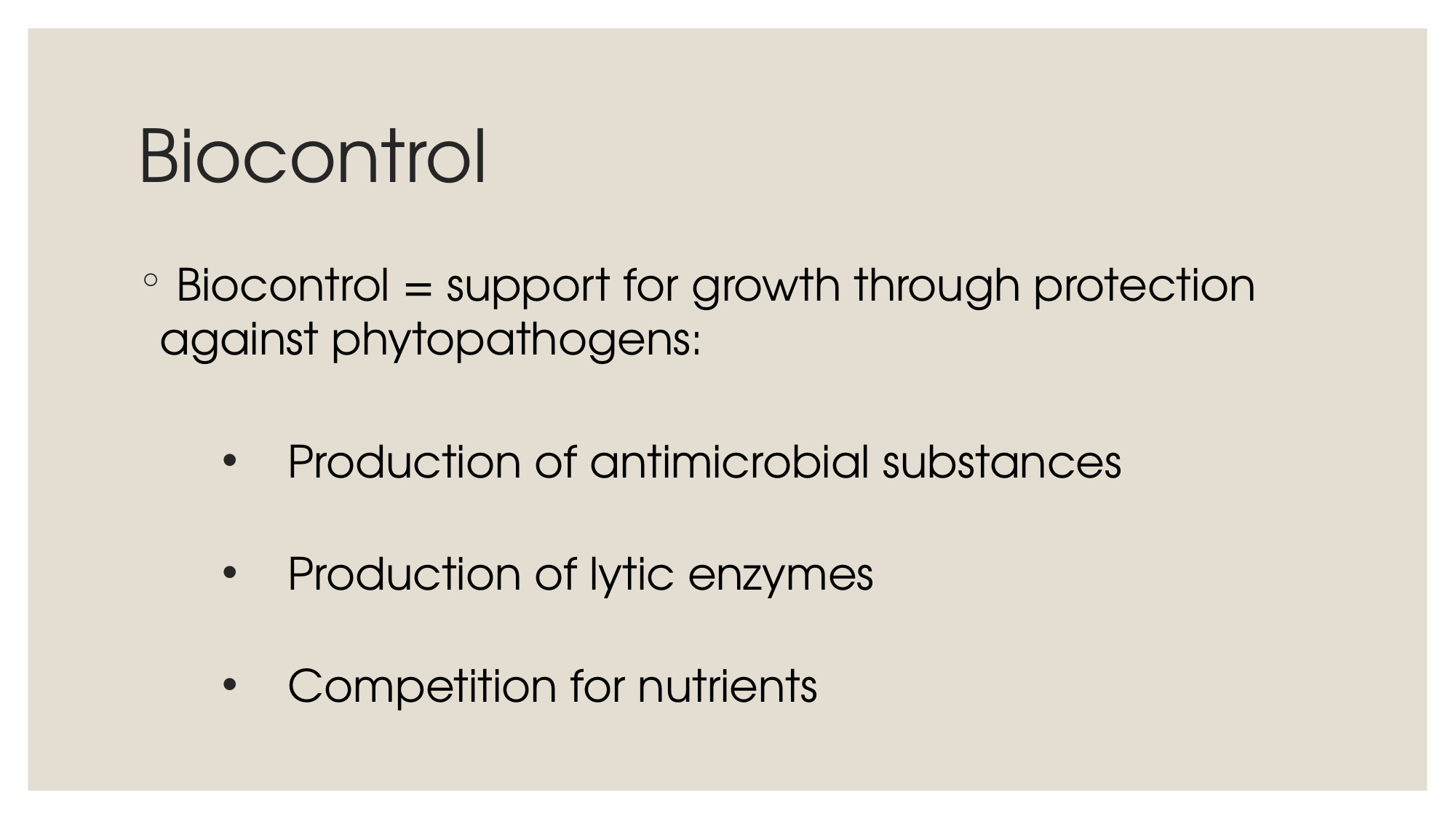

# Biocontrol
 Biocontrol = support for growth through protection against phytopathogens:

 Production of antimicrobial substances

 Production of lytic enzymes

 Competition for nutrients